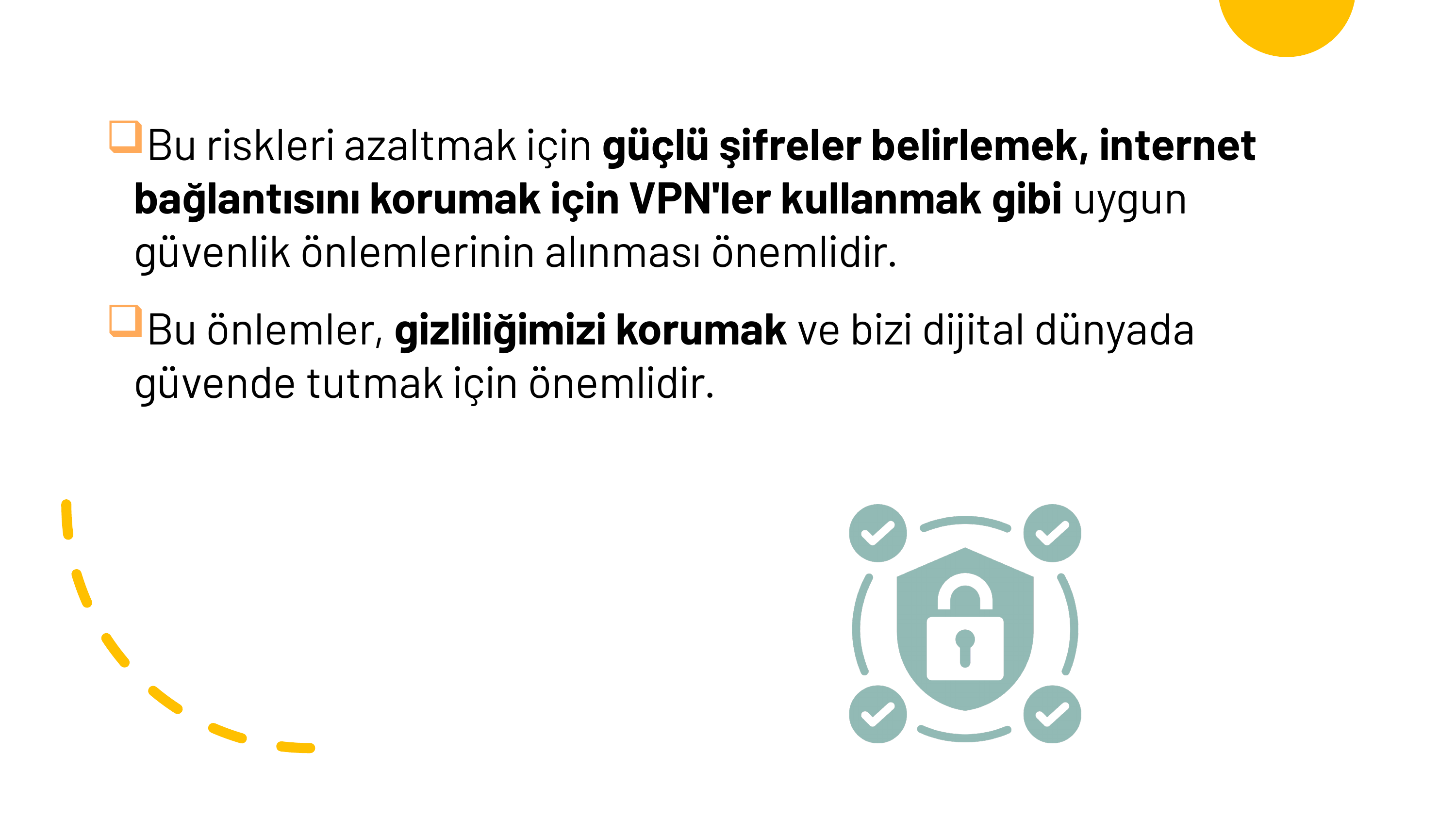

Bu riskleri azaltmak için güçlü şifreler belirlemek, internet bağlantısını korumak için VPN'ler kullanmak gibi uygun güvenlik önlemlerinin alınması önemlidir.
Bu önlemler, gizliliğimizi korumak ve bizi dijital dünyada güvende tutmak için önemlidir.